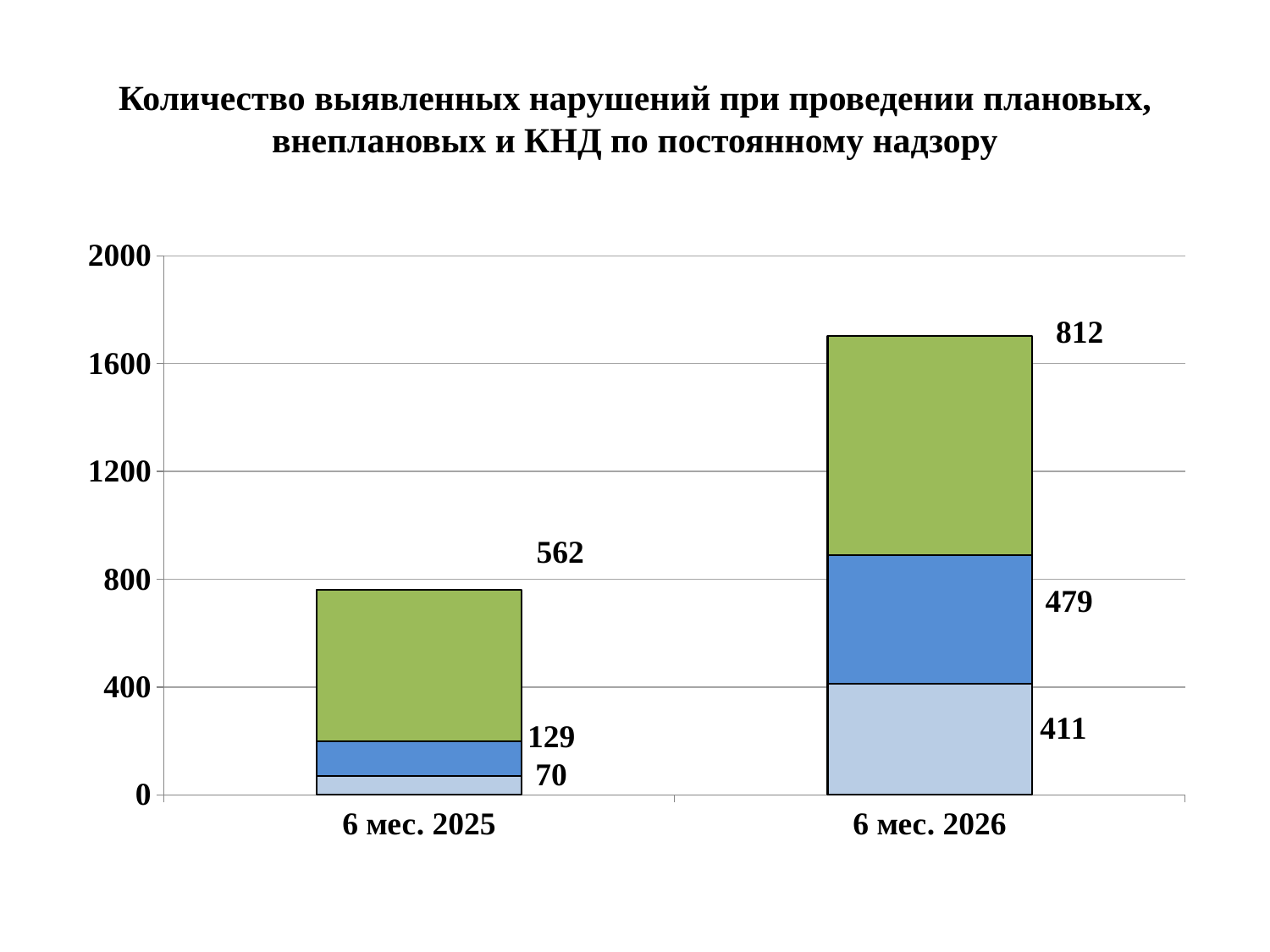

# Количество выявленных нарушений при проведении плановых, внеплановых и КНД по постоянному надзору

### Chart

| Category | Плановые | Внеплановые | Постоянный надзор |
|---|---|---|---|
| 6 мес. 2025 | 70.0 | 129.0 | 562.0 |
| 6 мес. 2026 | 411.0 | 479.0 | 812.0 |